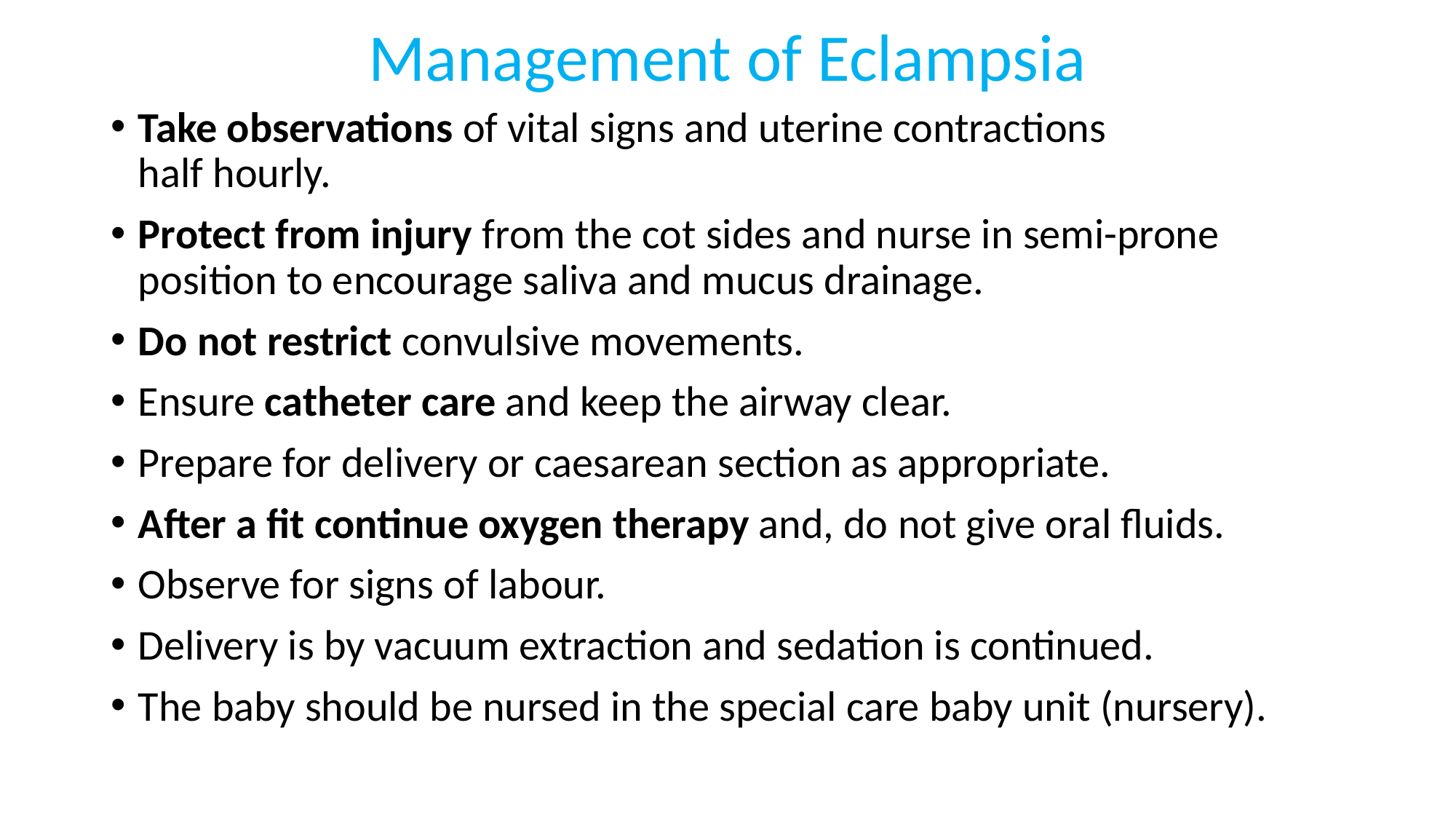

# Management of Eclampsia
Take observations of vital signs and uterine contractions
half hourly.
Protect from injury from the cot sides and nurse in semi-prone position to encourage saliva and mucus drainage.
Do not restrict convulsive movements.
Ensure catheter care and keep the airway clear.
Prepare for delivery or caesarean section as appropriate.
After a fit continue oxygen therapy and, do not give oral fluids.
Observe for signs of labour.
Delivery is by vacuum extraction and sedation is continued.
The baby should be nursed in the special care baby unit (nursery).

169